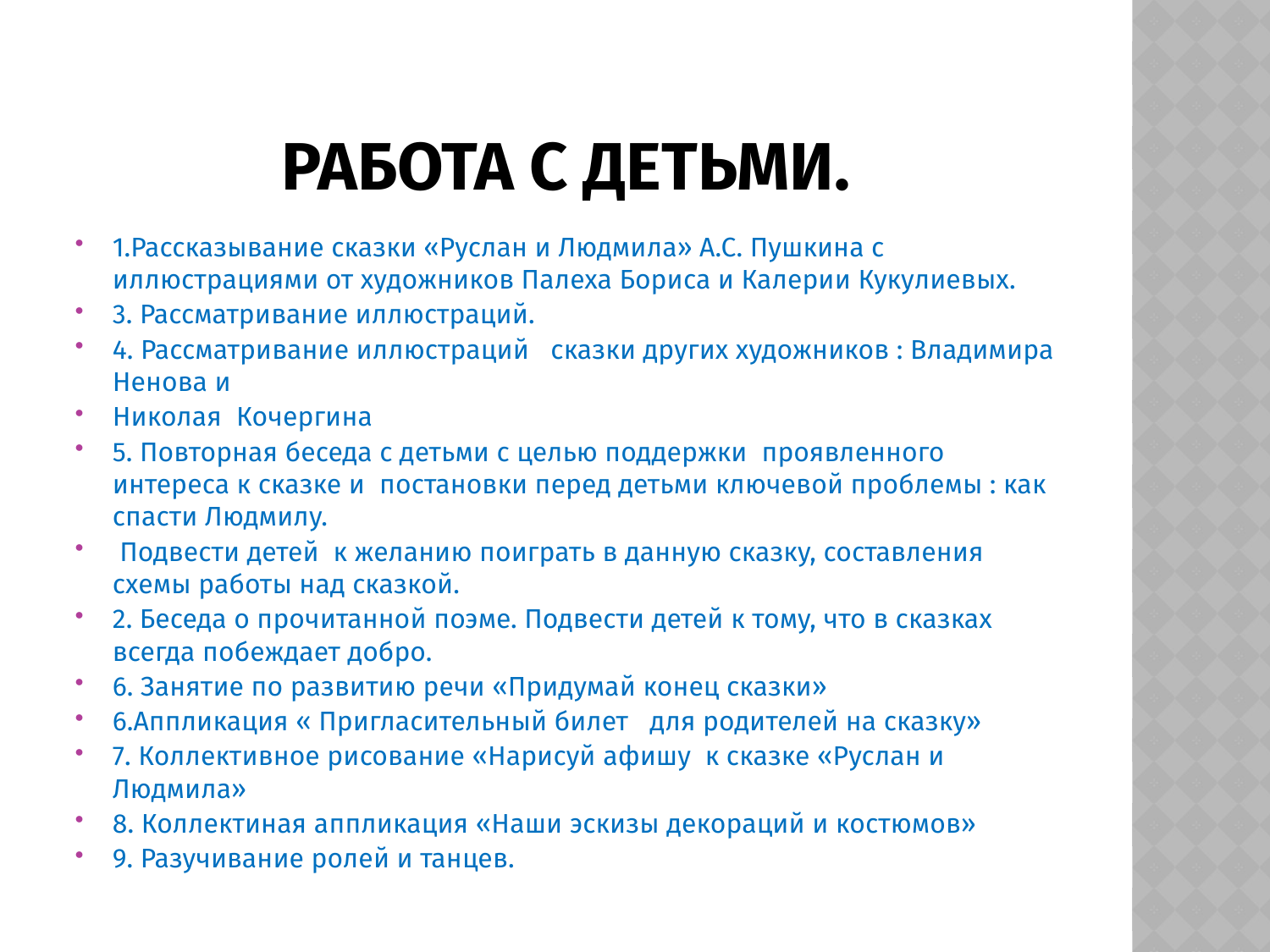

# Работа с детьми.
1.Рассказывание сказки «Руслан и Людмила» А.С. Пушкина с иллюстрациями от художников Палеха Бориса и Калерии Кукулиевых.
3. Рассматривание иллюстраций.
4. Рассматривание иллюстраций   сказки других художников : Владимира Ненова и
Николая  Кочергина
5. Повторная беседа с детьми с целью поддержки  проявленного интереса к сказке и  постановки перед детьми ключевой проблемы : как спасти Людмилу.
 Подвести детей  к желанию поиграть в данную сказку, составления схемы работы над сказкой.
2. Беседа о прочитанной поэме. Подвести детей к тому, что в сказках всегда побеждает добро.
6. Занятие по развитию речи «Придумай конец сказки»
6.Аппликация « Пригласительный билет   для родителей на сказку»
7. Коллективное рисование «Нарисуй афишу  к сказке «Руслан и Людмила»
8. Коллектиная аппликация «Наши эскизы декораций и костюмов»
9. Разучивание ролей и танцев.